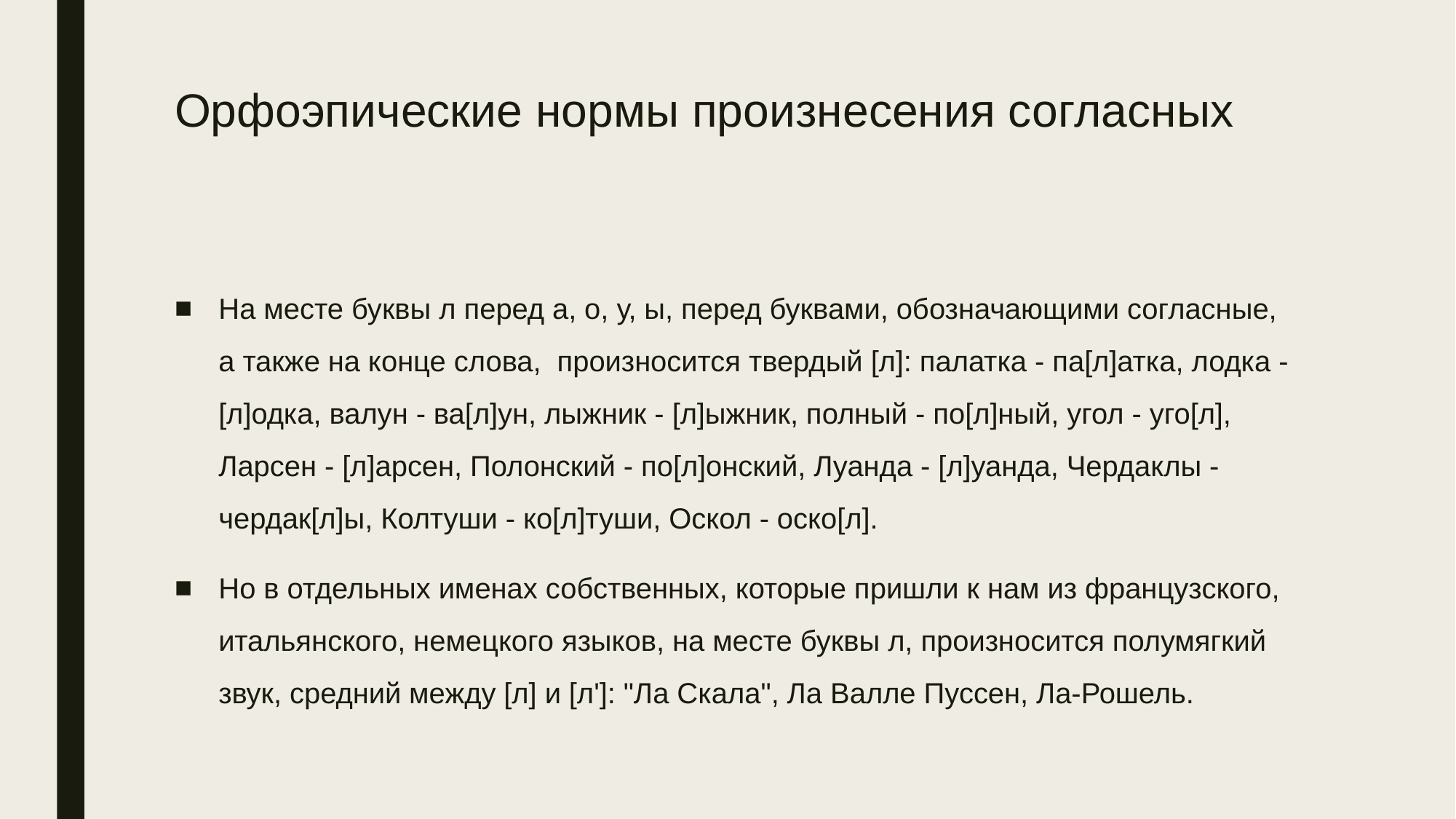

# Орфоэпические нормы произнесения согласных
На месте буквы л перед а, о, у, ы, перед буквами, обозначающими согласные, а также на конце слова,  произносится твердый [л]: палатка - па[л]атка, лодка - [л]одка, валун - ва[л]ун, лыжник - [л]ыжник, полный - по[л]ный, угол - уго[л], Ларсен - [л]арсен, Полонский - по[л]онский, Луанда - [л]уанда, Чердаклы - чердак[л]ы, Колтуши - ко[л]туши, Оскол - оско[л].
Но в отдельных именах собственных, которые пришли к нам из французского, итальянского, немецкого языков, на месте буквы л, произносится полумягкий звук, средний между [л] и [л']: "Ла Скала", Ла Валле Пуссен, Ла-Рошель.